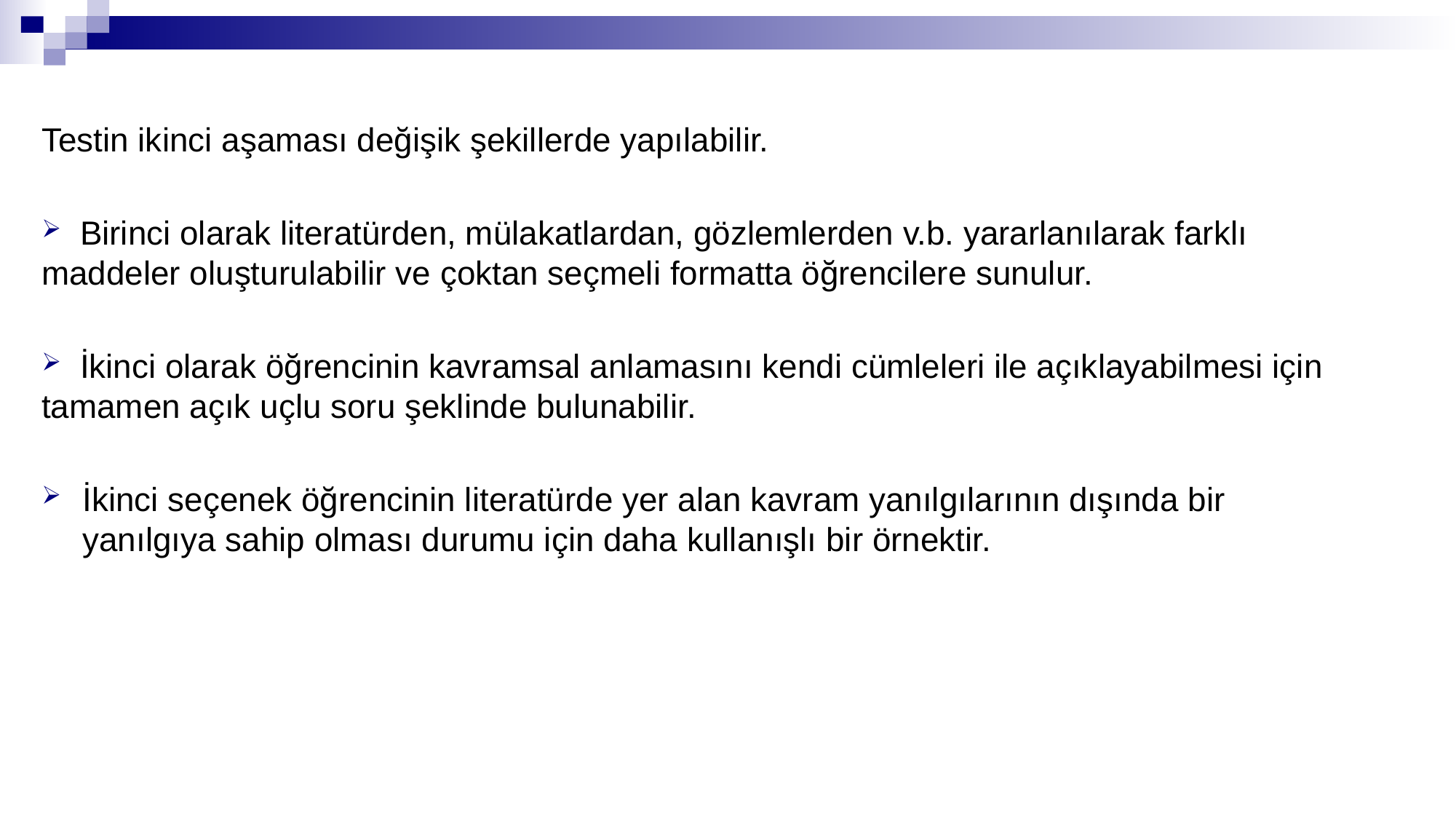

Testin ikinci aşaması değişik şekillerde yapılabilir.

  Birinci olarak literatürden, mülakatlardan, gözlemlerden v.b. yararlanılarak farklı maddeler oluşturulabilir ve çoktan seçmeli formatta öğrencilere sunulur.

  İkinci olarak öğrencinin kavramsal anlamasını kendi cümleleri ile açıklayabilmesi için tamamen açık uçlu soru şeklinde bulunabilir.

İkinci seçenek öğrencinin literatürde yer alan kavram yanılgılarının dışında bir yanılgıya sahip olması durumu için daha kullanışlı bir örnektir.